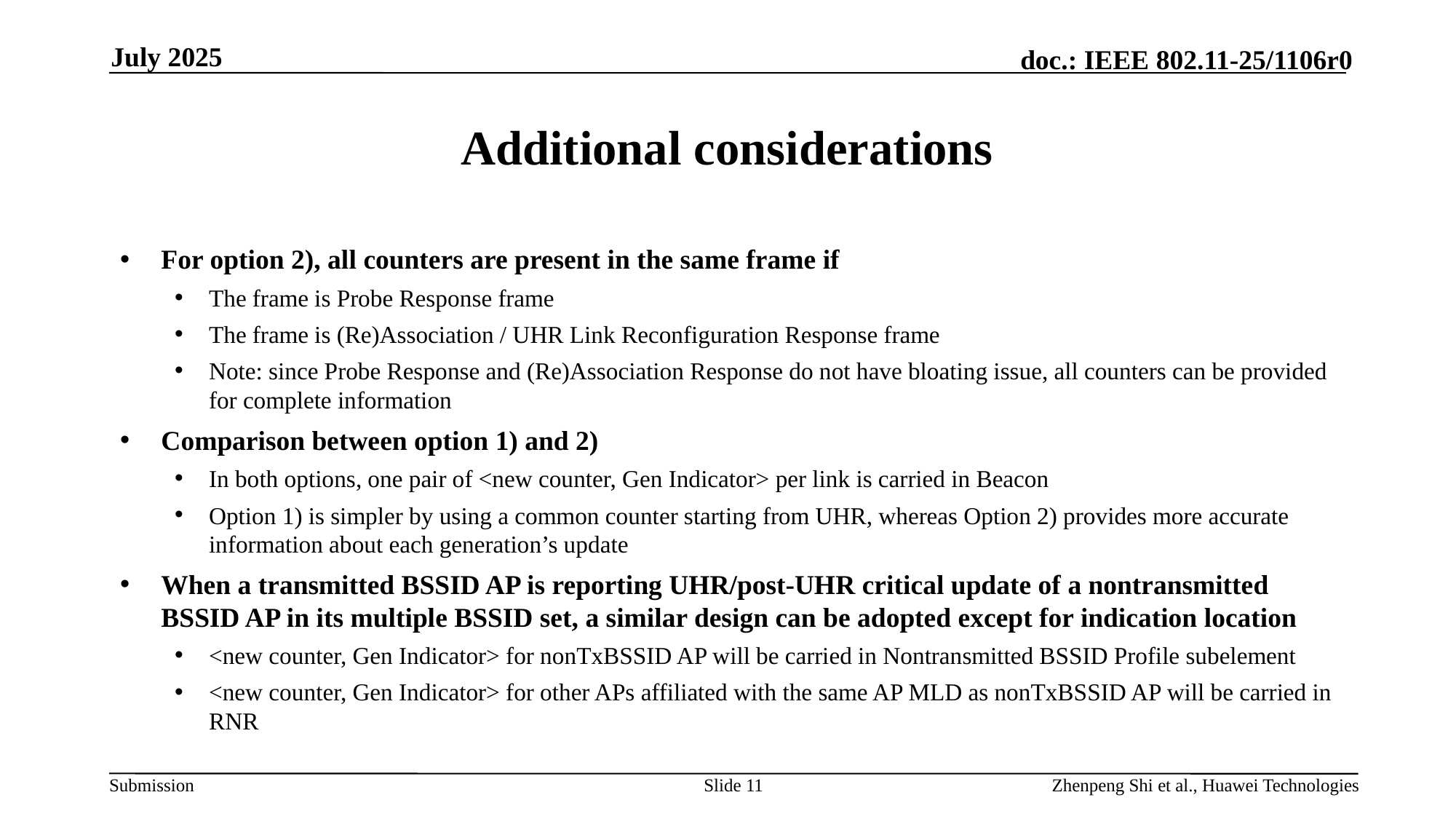

July 2025
# Additional considerations
For option 2), all counters are present in the same frame if
The frame is Probe Response frame
The frame is (Re)Association / UHR Link Reconfiguration Response frame
Note: since Probe Response and (Re)Association Response do not have bloating issue, all counters can be provided for complete information
Comparison between option 1) and 2)
In both options, one pair of <new counter, Gen Indicator> per link is carried in Beacon
Option 1) is simpler by using a common counter starting from UHR, whereas Option 2) provides more accurate information about each generation’s update
When a transmitted BSSID AP is reporting UHR/post-UHR critical update of a nontransmitted BSSID AP in its multiple BSSID set, a similar design can be adopted except for indication location
<new counter, Gen Indicator> for nonTxBSSID AP will be carried in Nontransmitted BSSID Profile subelement
<new counter, Gen Indicator> for other APs affiliated with the same AP MLD as nonTxBSSID AP will be carried in RNR
Slide 11
Zhenpeng Shi et al., Huawei Technologies